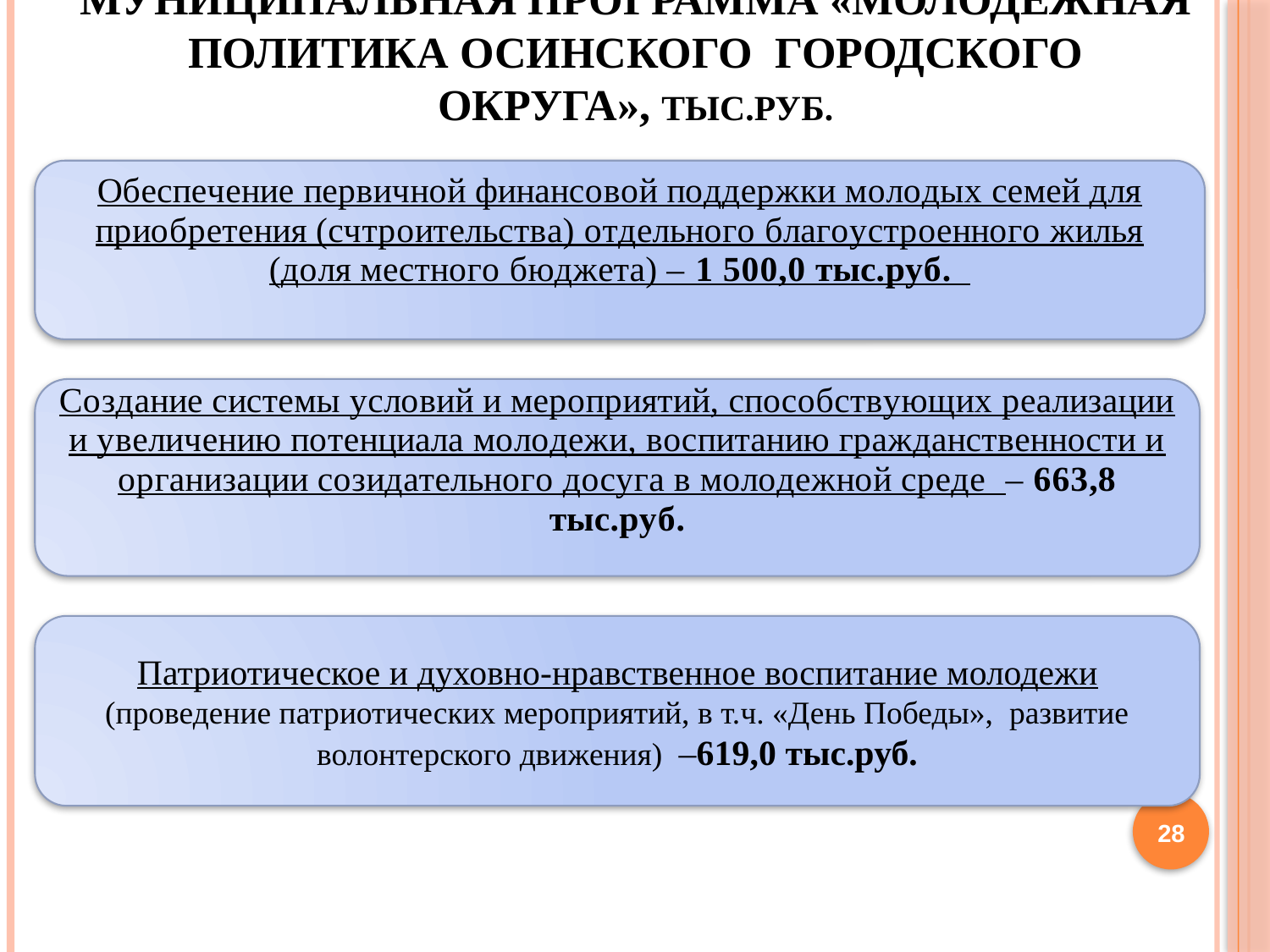

# Муниципальная программа «Молодежная политика Осинского  городского округа», тыс.руб.

[unsupported chart]

Патриотическое и духовно-нравственное воспитание молодежи (проведение патриотических мероприятий, в т.ч. «День Победы»,  развитие волонтерского движения)  –619,0 тыс.руб.
28